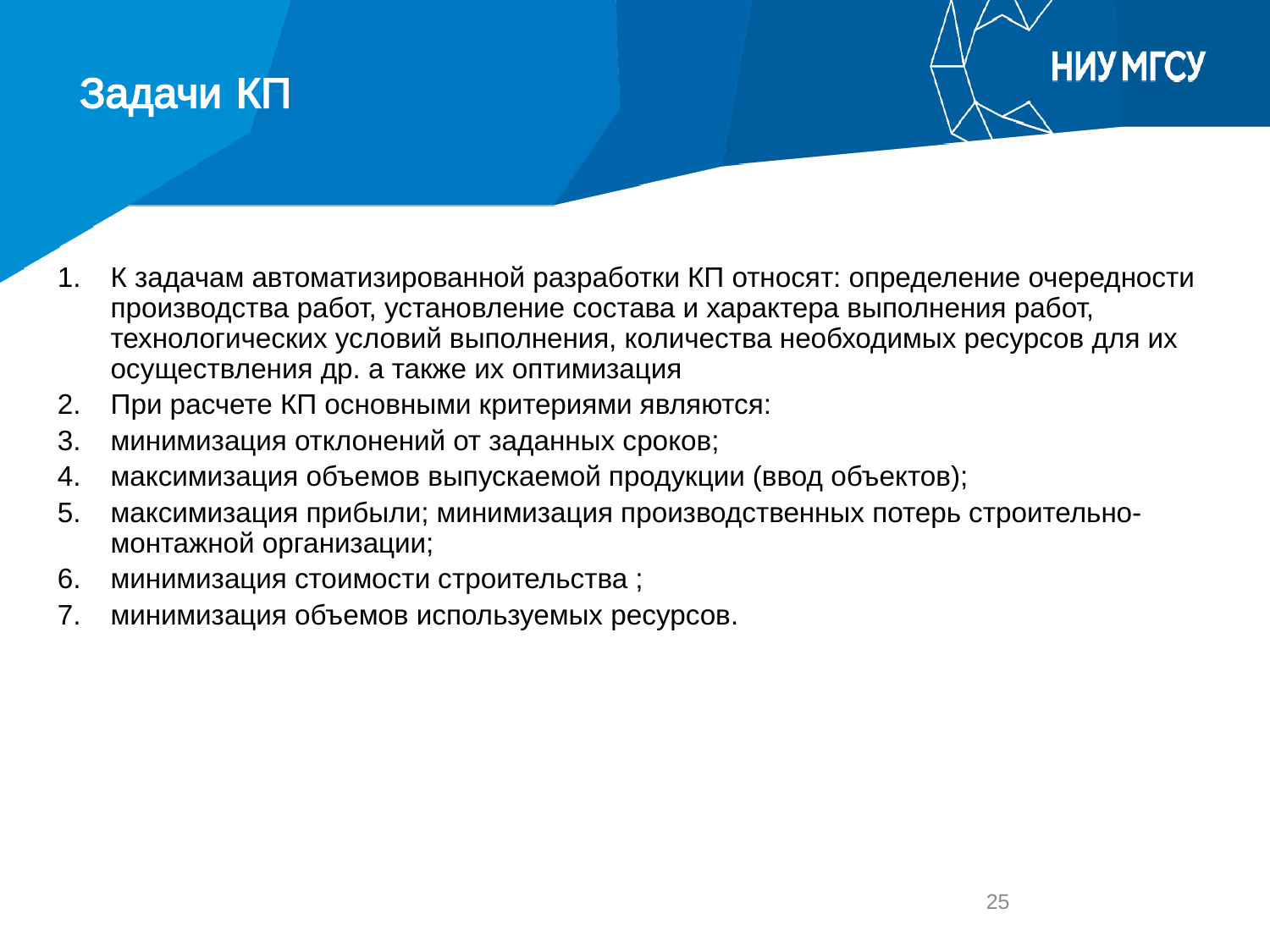

# Задачи КП
К задачам автоматизированной разработки КП относят: определение очередности производства работ, установление состава и характера выполнения работ, технологических условий выполнения, количества необходимых ресурсов для их осуществления др. а также их оптимизация
При расчете КП основными критериями являются:
минимизация отклонений от заданных сроков;
максимизация объемов выпускаемой продукции (ввод объектов);
максимизация прибыли; минимизация производственных потерь строительно-монтажной организации;
минимизация стоимости строительства ;
минимизация объемов используемых ресурсов.
25